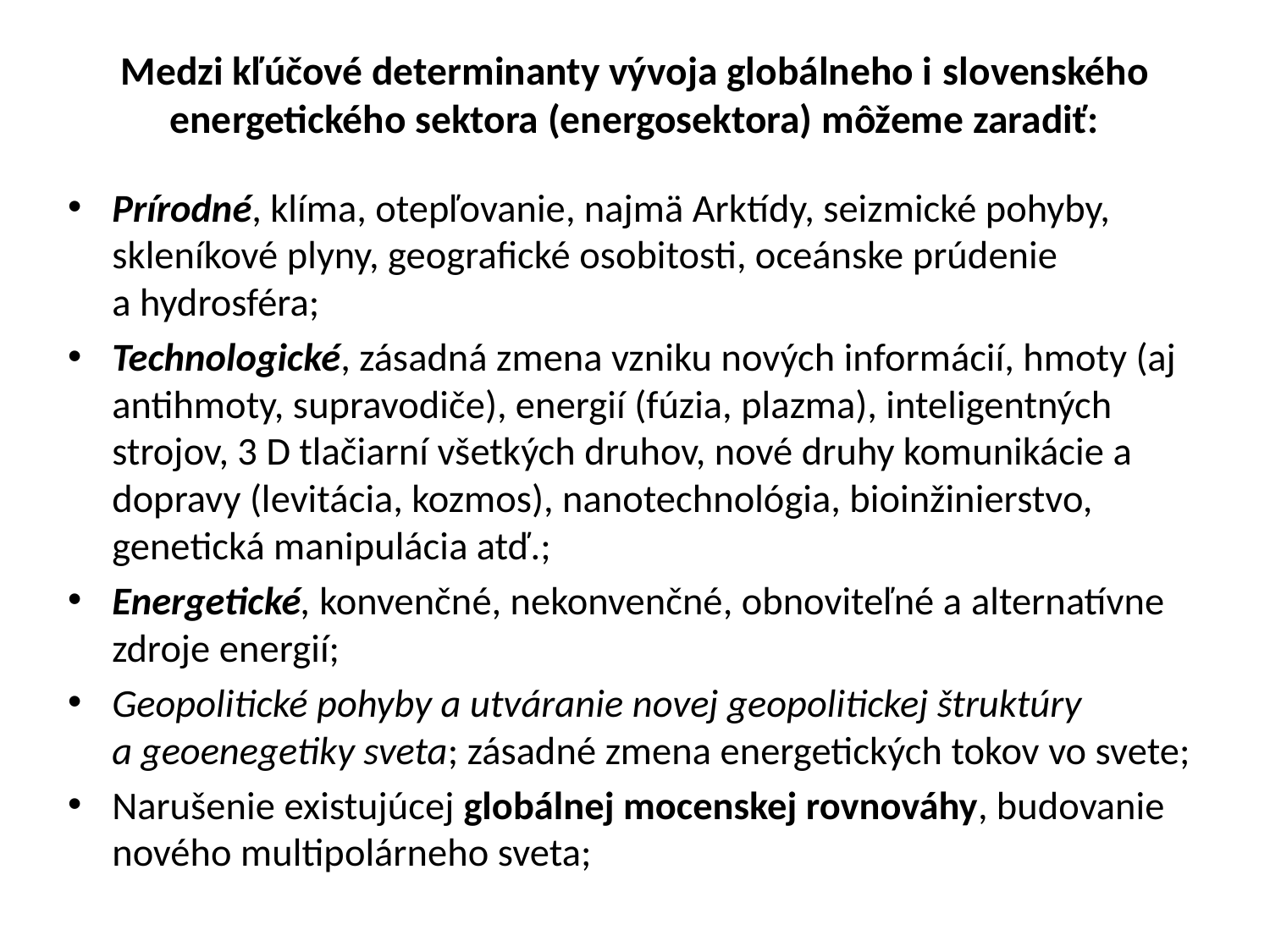

# Medzi kľúčové determinanty vývoja globálneho i slovenského energetického sektora (energosektora) môžeme zaradiť:
Prírodné, klíma, otepľovanie, najmä Arktídy, seizmické pohyby, skleníkové plyny, geografické osobitosti, oceánske prúdenie a hydrosféra;
Technologické, zásadná zmena vzniku nových informácií, hmoty (aj antihmoty, supravodiče), energií (fúzia, plazma), inteligentných strojov, 3 D tlačiarní všetkých druhov, nové druhy komunikácie a dopravy (levitácia, kozmos), nanotechnológia, bioinžinierstvo, genetická manipulácia atď.;
Energetické, konvenčné, nekonvenčné, obnoviteľné a alternatívne zdroje energií;
Geopolitické pohyby a utváranie novej geopolitickej štruktúry a geoenegetiky sveta; zásadné zmena energetických tokov vo svete;
Narušenie existujúcej globálnej mocenskej rovnováhy, budovanie nového multipolárneho sveta;